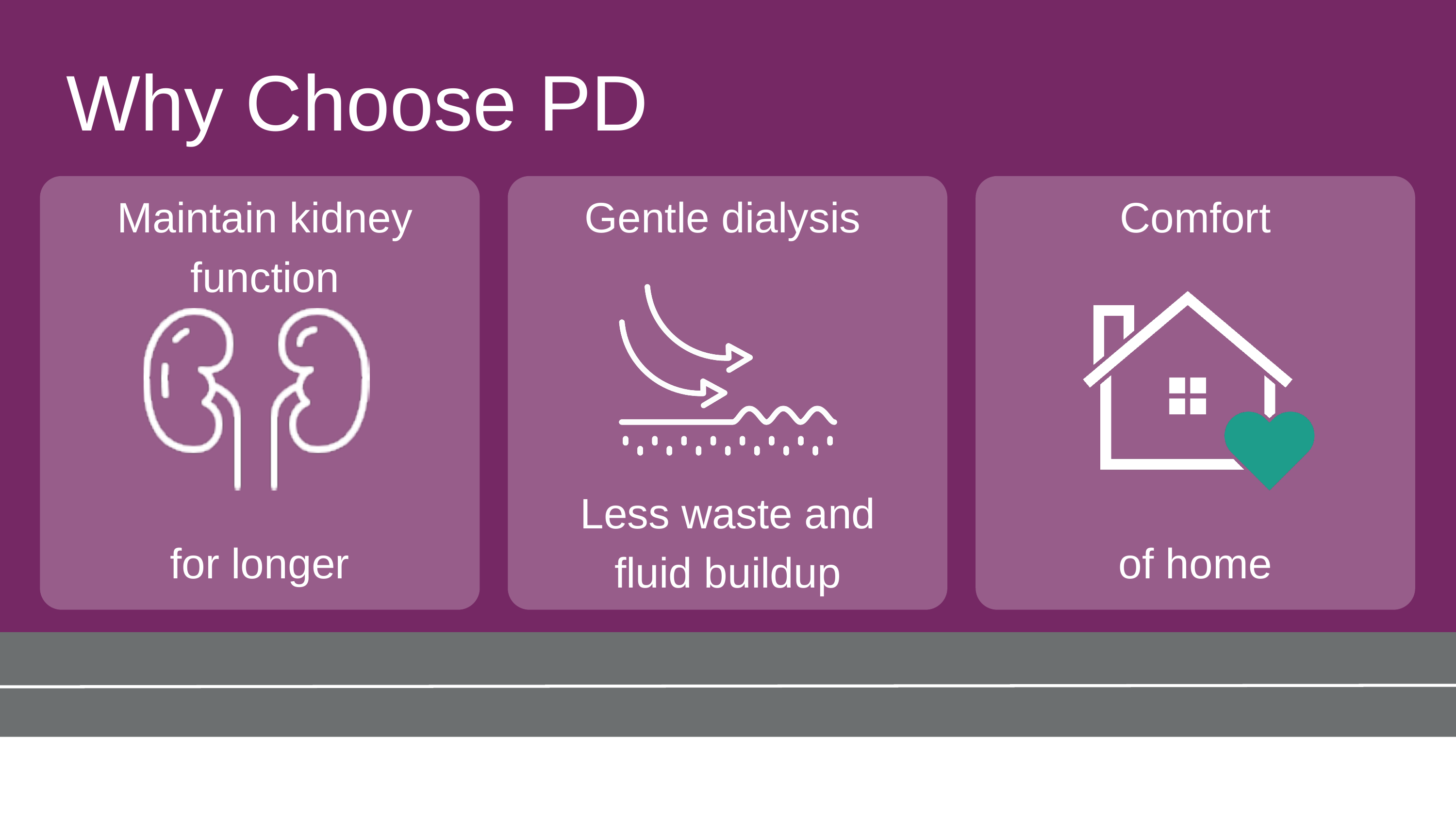

Why Choose PD

Maintain kidney function
Gentle dialysis
Comfort

Less waste and fluid buildup
for longer
of home